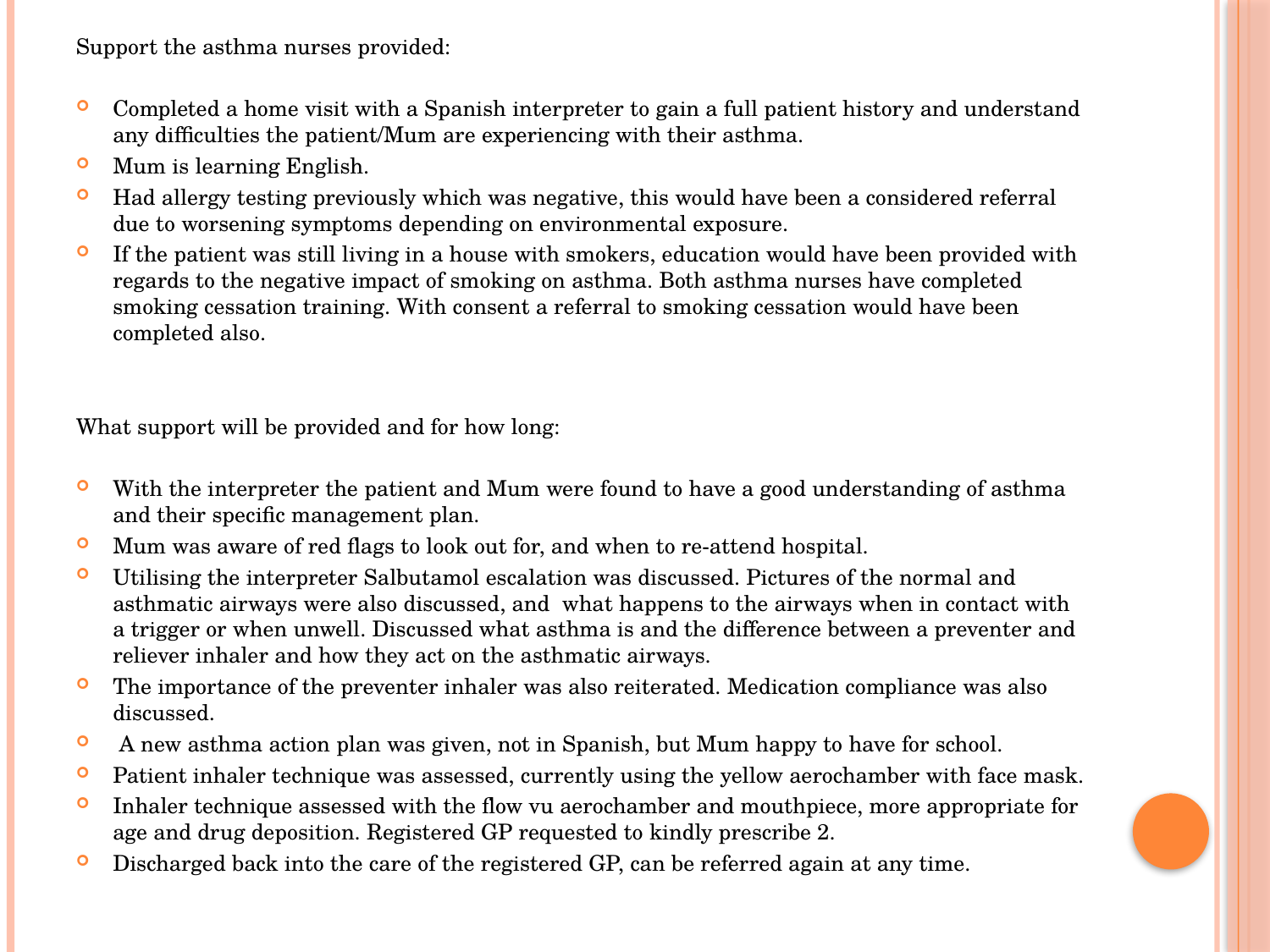

Support the asthma nurses provided:

Completed a home visit with a Spanish interpreter to gain a full patient history and understand any difficulties the patient/Mum are experiencing with their asthma.
Mum is learning English.
Had allergy testing previously which was negative, this would have been a considered referral due to worsening symptoms depending on environmental exposure.
If the patient was still living in a house with smokers, education would have been provided with regards to the negative impact of smoking on asthma. Both asthma nurses have completed smoking cessation training. With consent a referral to smoking cessation would have been completed also.

What support will be provided and for how long:

With the interpreter the patient and Mum were found to have a good understanding of asthma and their specific management plan.
Mum was aware of red flags to look out for, and when to re-attend hospital.
Utilising the interpreter Salbutamol escalation was discussed. Pictures of the normal and asthmatic airways were also discussed, and  what happens to the airways when in contact with a trigger or when unwell. Discussed what asthma is and the difference between a preventer and reliever inhaler and how they act on the asthmatic airways.
The importance of the preventer inhaler was also reiterated. Medication compliance was also discussed.
 A new asthma action plan was given, not in Spanish, but Mum happy to have for school.
Patient inhaler technique was assessed, currently using the yellow aerochamber with face mask.
Inhaler technique assessed with the flow vu aerochamber and mouthpiece, more appropriate for age and drug deposition. Registered GP requested to kindly prescribe 2.
Discharged back into the care of the registered GP, can be referred again at any time.